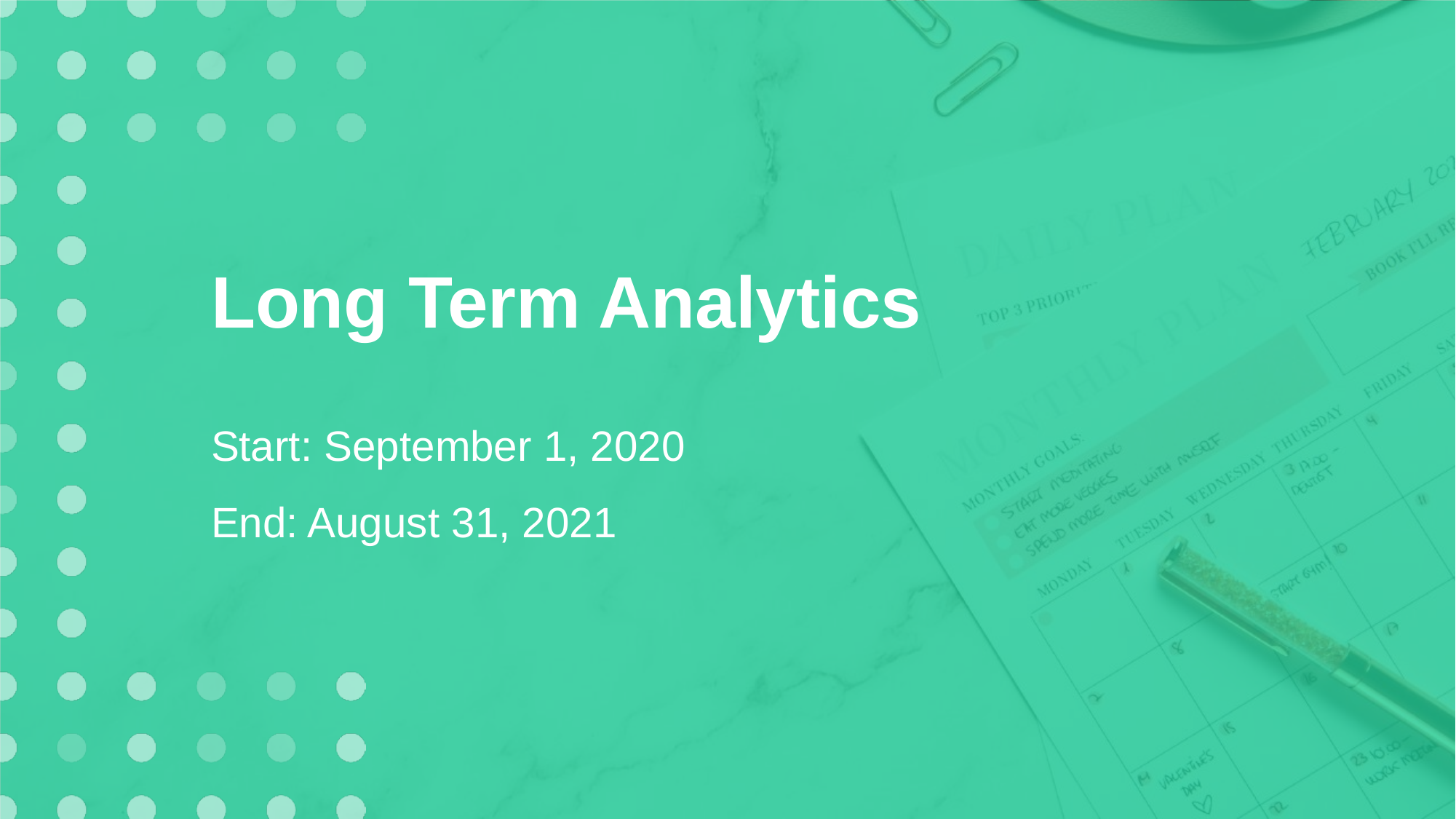

Long Term Analytics
Start: September 1, 2020
End: August 31, 2021